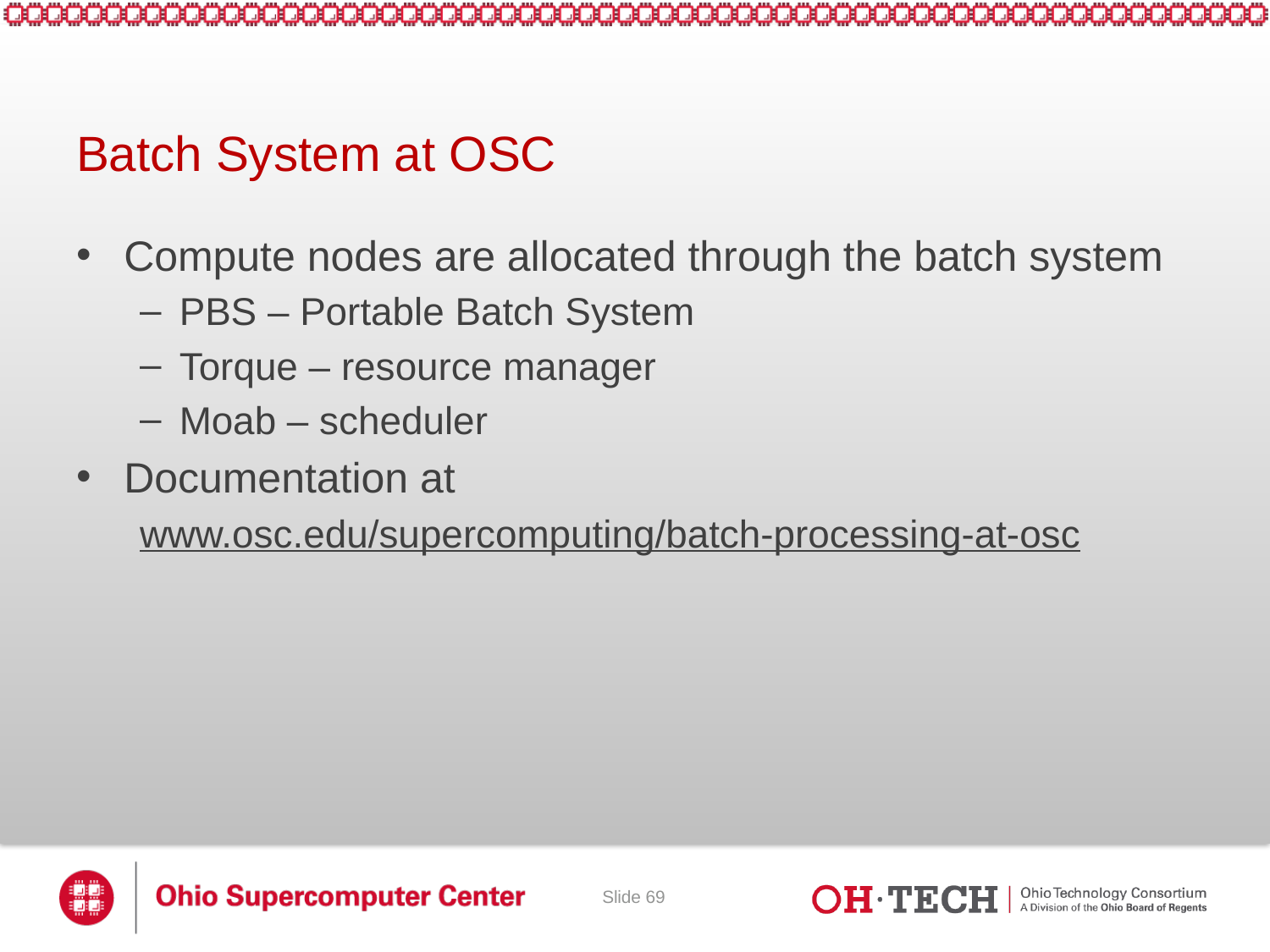

# Batch System at OSC
Compute nodes are allocated through the batch system
PBS – Portable Batch System
Torque – resource manager
Moab – scheduler
Documentation at
www.osc.edu/supercomputing/batch-processing-at-osc